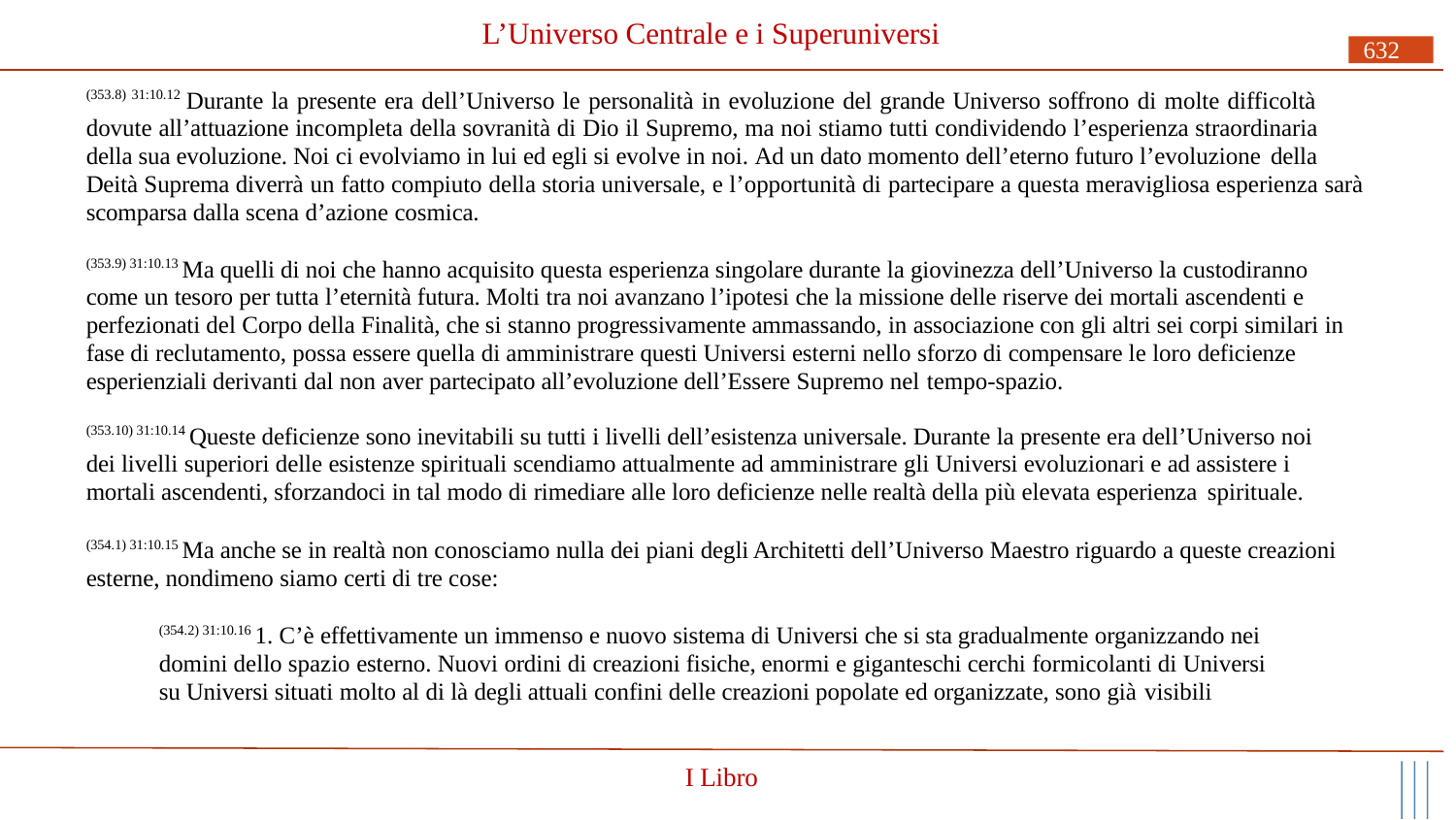

# L’Universo Centrale e i Superuniversi
632

(353.8) 31:10.12 Durante la presente era dell’Universo le personalità in evoluzione del grande Universo soffrono di molte difficoltà  dovute all’attuazione incompleta della sovranità di Dio il Supremo, ma noi stiamo tutti condividendo l’esperienza straordinaria  della sua evoluzione. Noi ci evolviamo in lui ed egli si evolve in noi. Ad un dato momento dell’eterno futuro l’evoluzione della
Deità Suprema diverrà un fatto compiuto della storia universale, e l’opportunità di partecipare a questa meravigliosa esperienza sarà  scomparsa dalla scena d’azione cosmica.

(353.9) 31:10.13 Ma quelli di noi che hanno acquisito questa esperienza singolare durante la giovinezza dell’Universo la custodiranno  come un tesoro per tutta l’eternità futura. Molti tra noi avanzano l’ipotesi che la missione delle riserve dei mortali ascendenti e  perfezionati del Corpo della Finalità, che si stanno progressivamente ammassando, in associazione con gli altri sei corpi similari in  fase di reclutamento, possa essere quella di amministrare questi Universi esterni nello sforzo di compensare le loro deficienze  esperienziali derivanti dal non aver partecipato all’evoluzione dell’Essere Supremo nel tempo-spazio.

(353.10) 31:10.14 Queste deficienze sono inevitabili su tutti i livelli dell’esistenza universale. Durante la presente era dell’Universo noi  dei livelli superiori delle esistenze spirituali scendiamo attualmente ad amministrare gli Universi evoluzionari e ad assistere i  mortali ascendenti, sforzandoci in tal modo di rimediare alle loro deficienze nelle realtà della più elevata esperienza spirituale.

(354.1) 31:10.15 Ma anche se in realtà non conosciamo nulla dei piani degli Architetti dell’Universo Maestro riguardo a queste creazioni  esterne, nondimeno siamo certi di tre cose:

(354.2) 31:10.16 1. C’è effettivamente un immenso e nuovo sistema di Universi che si sta gradualmente organizzando nei  domini dello spazio esterno. Nuovi ordini di creazioni fisiche, enormi e giganteschi cerchi formicolanti di Universi  su Universi situati molto al di là degli attuali confini delle creazioni popolate ed organizzate, sono già visibili

I Libro